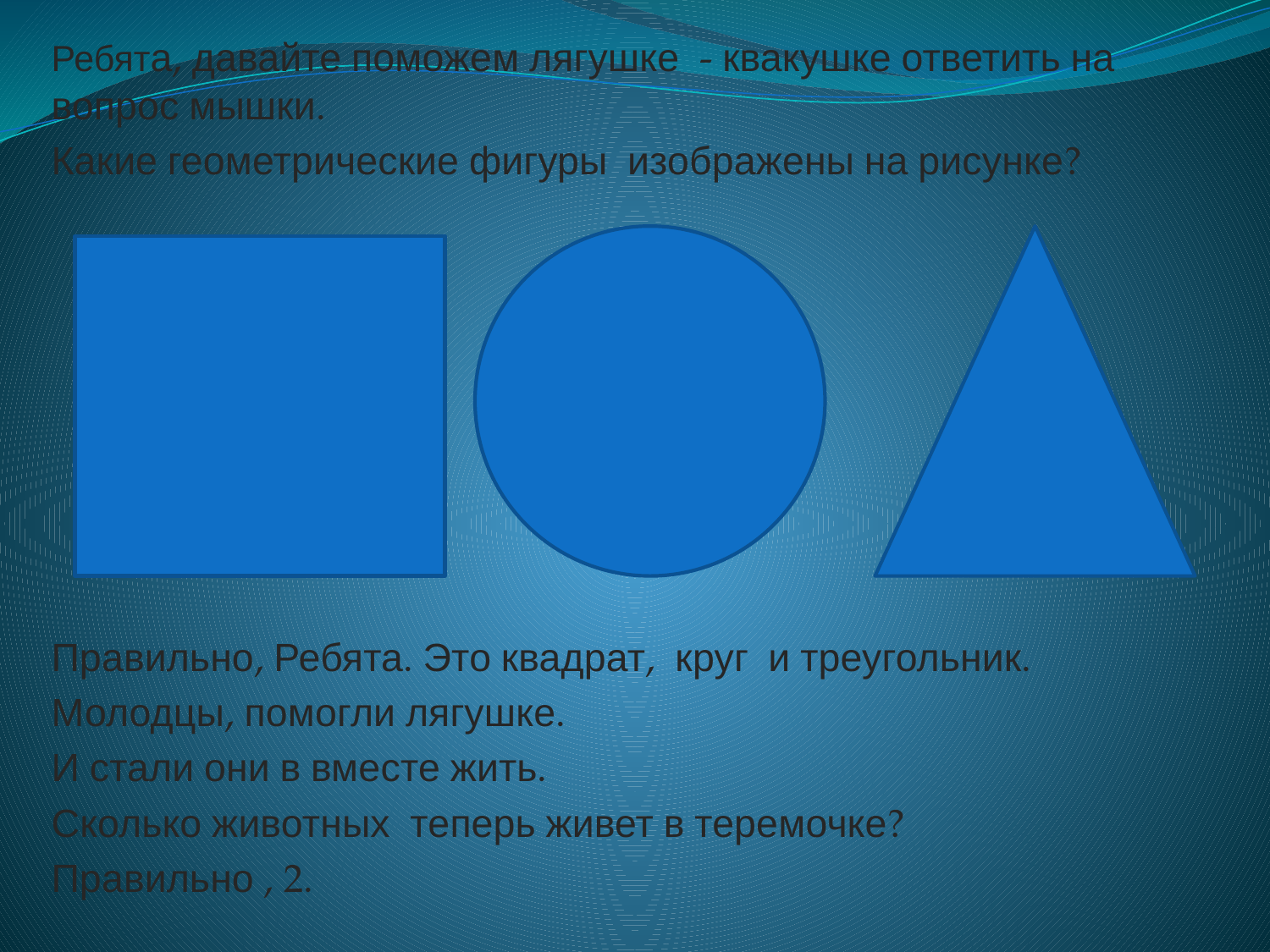

Ребята, давайте поможем лягушке  - квакушке ответить на вопрос мышки.
Какие геометрические фигуры  изображены на рисунке?

Правильно, Ребята. Это квадрат,  круг  и треугольник.
Молодцы, помогли лягушке.
И стали они в вместе жить.
Сколько животных  теперь живет в теремочке?
Правильно , 2.
#